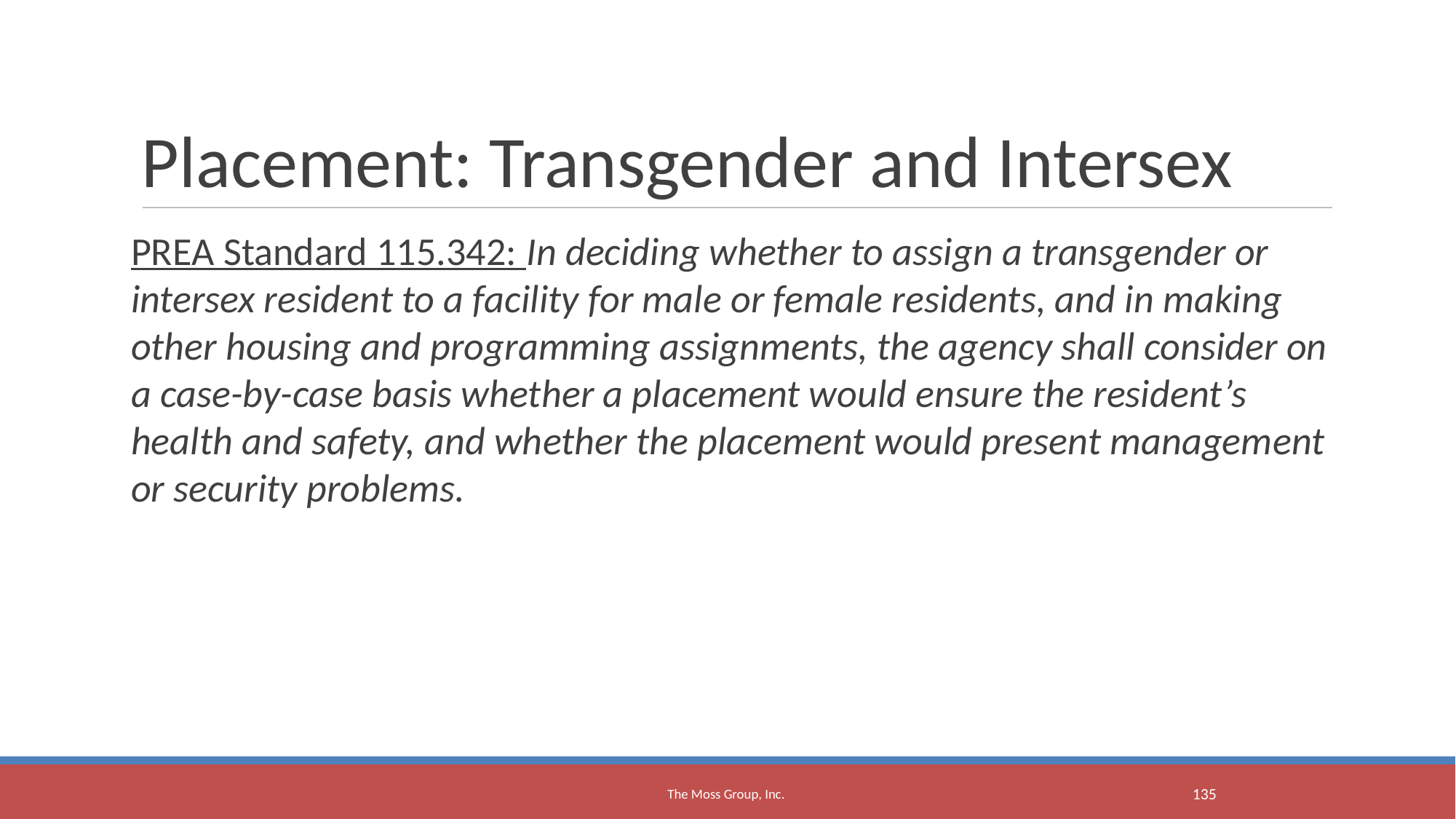

Placement: Transgender and Intersex
PREA Standard 115.342: In deciding whether to assign a transgender or intersex resident to a facility for male or female residents, and in making other housing and programming assignments, the agency shall consider on a case-by-case basis whether a placement would ensure the resident’s health and safety, and whether the placement would present management or security problems.

The Moss Group, Inc.
135